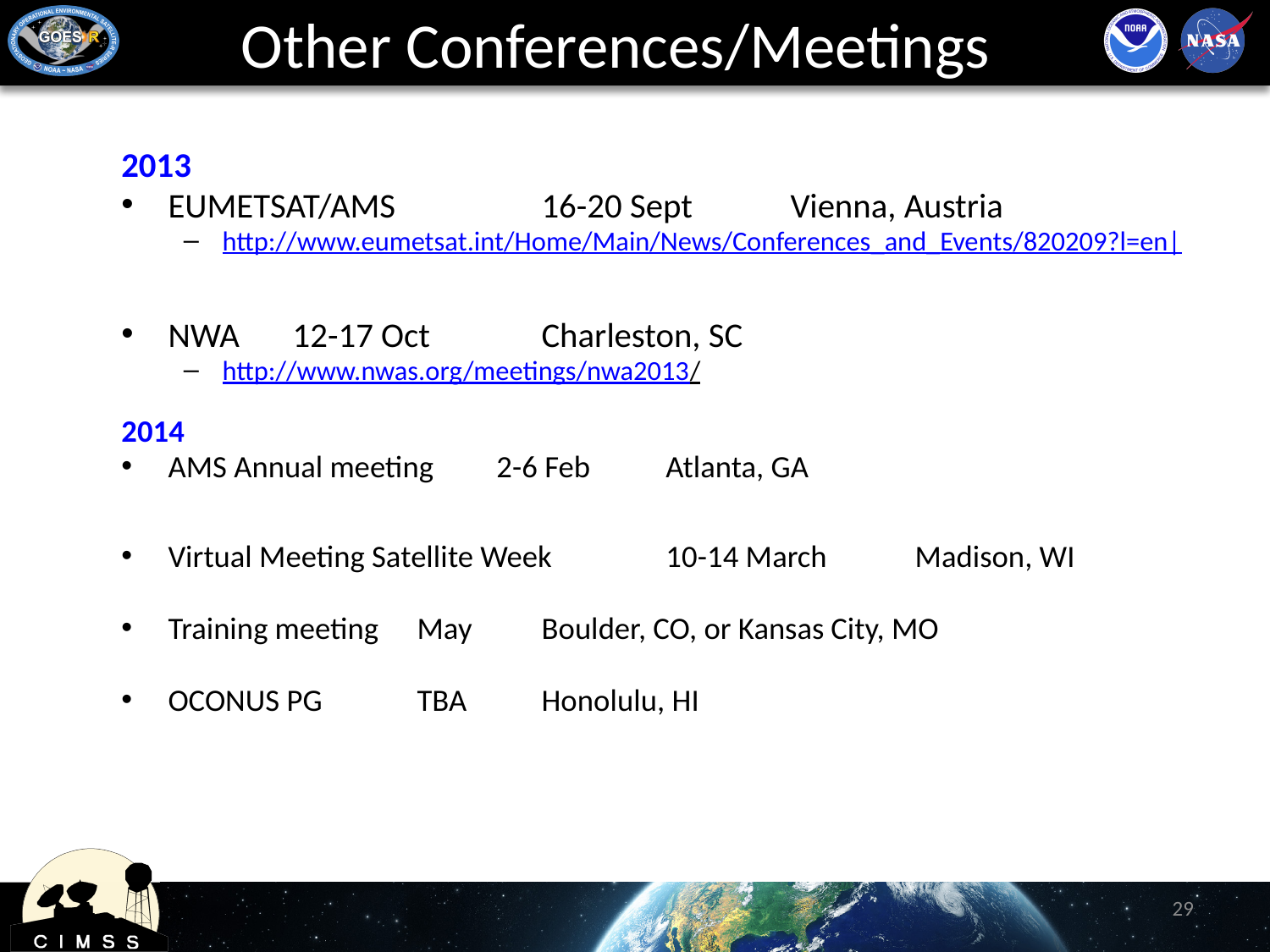

# Other Conferences/Meetings

2013
EUMETSAT/AMS         	16-20 Sept			Vienna, Austria
http://www.eumetsat.int/Home/Main/News/Conferences_and_Events/820209?l=en|

NWA 				12-17 Oct			Charleston, SC
http://www.nwas.org/meetings/nwa2013/
2014
AMS Annual meeting         2-6 Feb				Atlanta, GA

Virtual Meeting Satellite Week		10-14 March	Madison, WI

Training meeting				May			Boulder, CO, or Kansas City, MO

OCONUS PG					TBA			Honolulu, HI

29